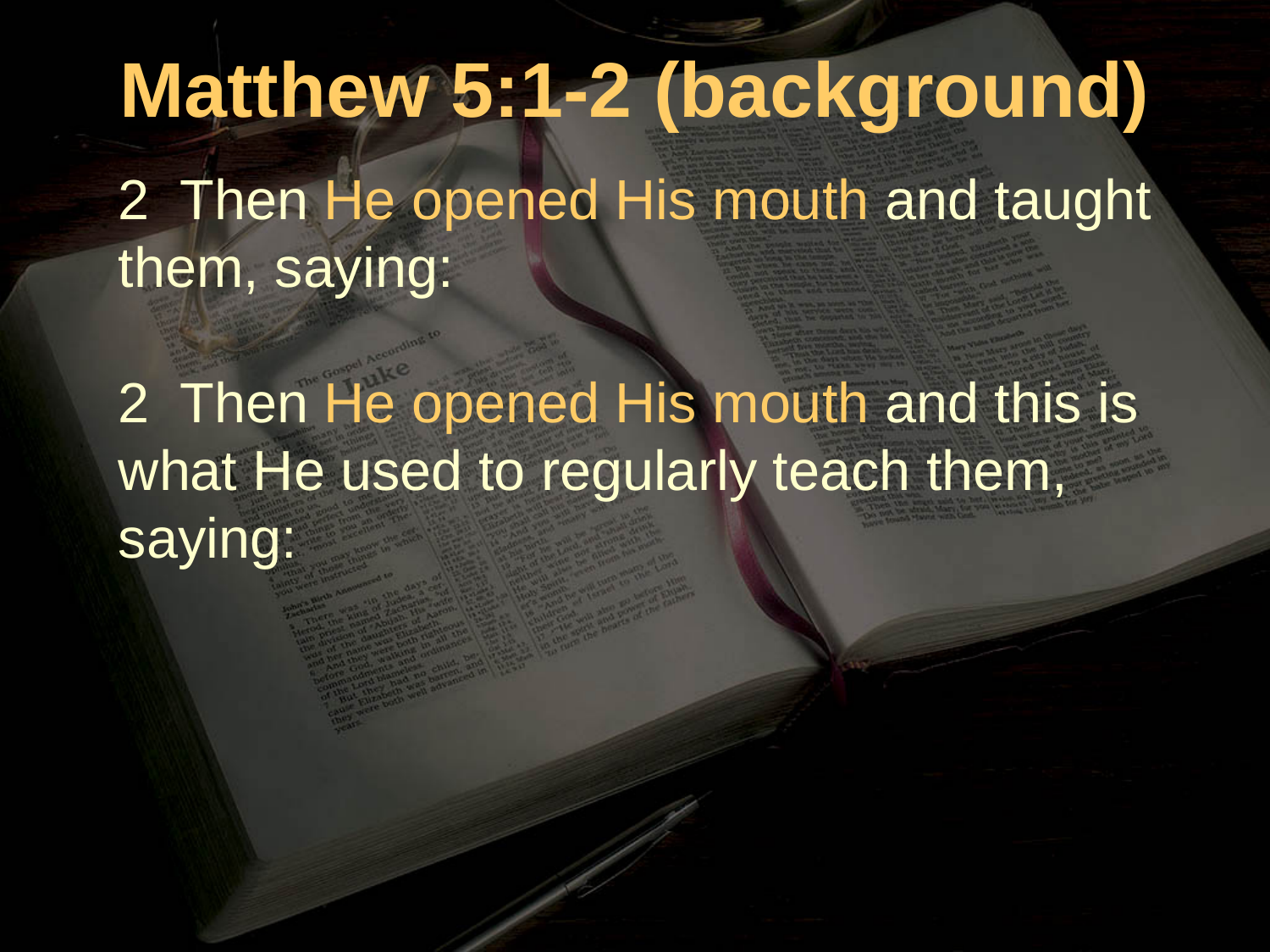

Matthew 5:1-2 (background)
2  Then He opened His mouth and taught them, saying:

2  Then He opened His mouth and this is what He used to regularly teach them, saying: